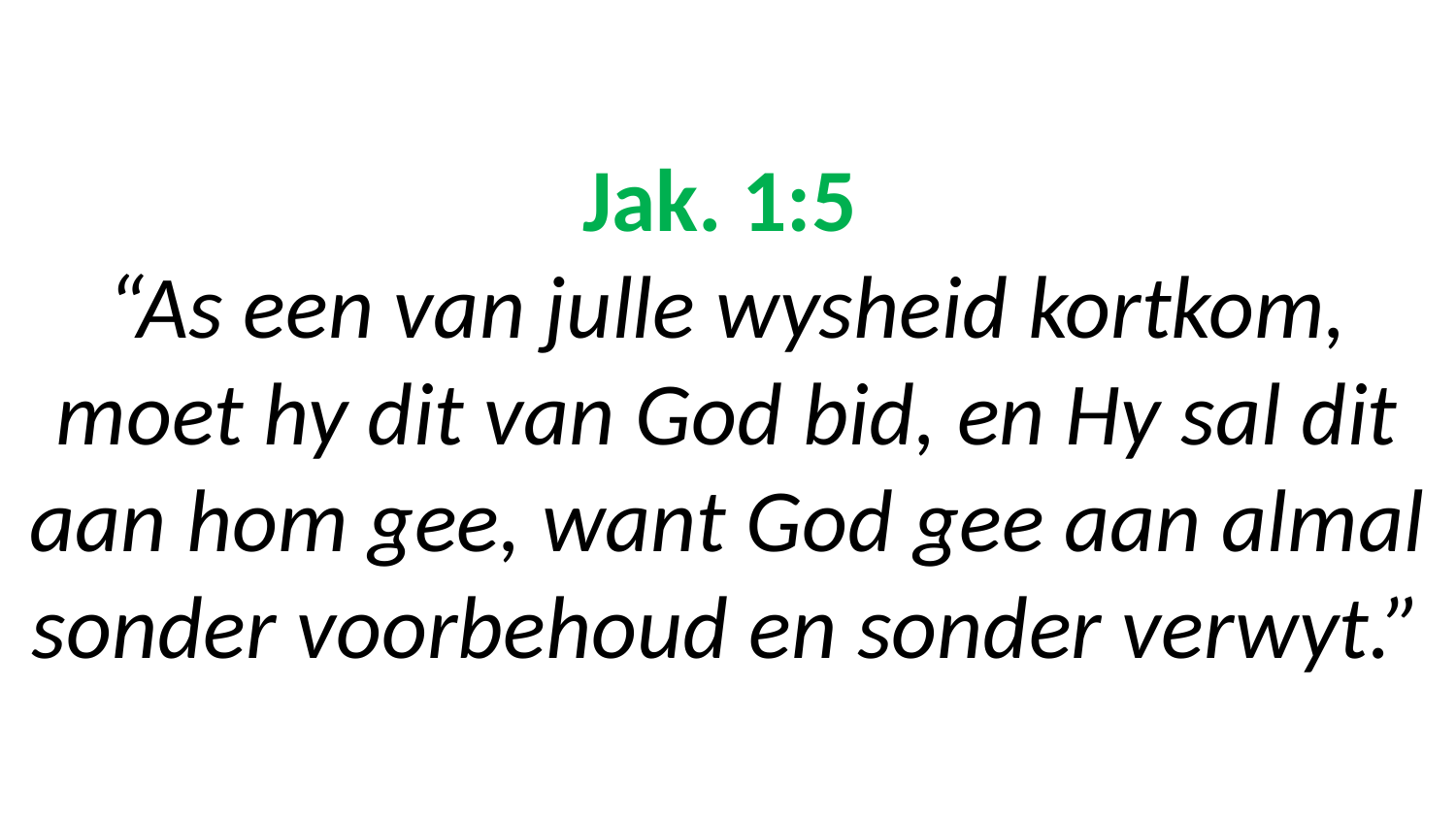

# Jak. 1:5 “As een van julle wysheid kortkom, moet hy dit van God bid, en Hy sal dit aan hom gee, want God gee aan almal sonder voorbehoud en sonder verwyt.”